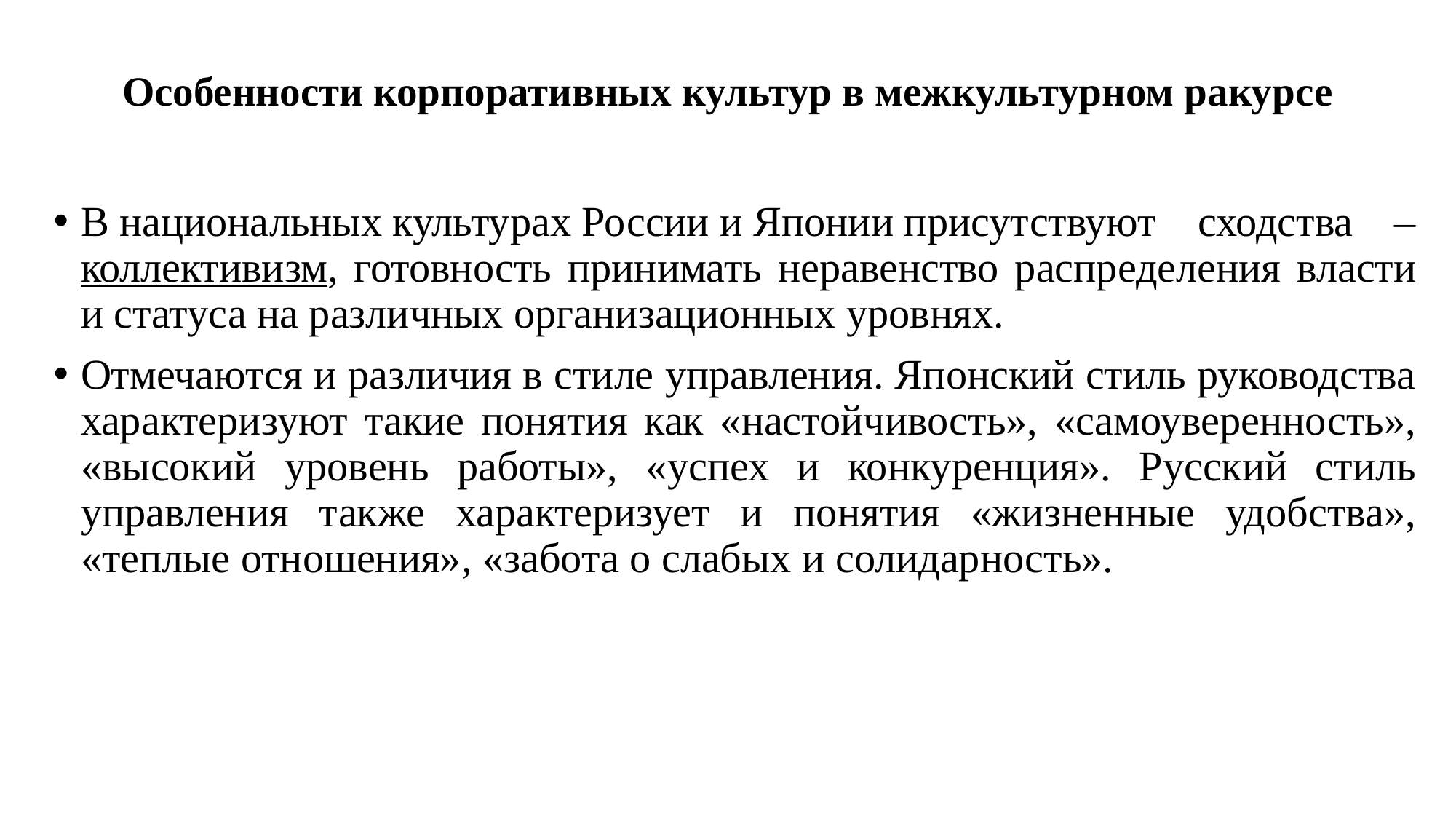

# Особенности корпоративных культур в межкультурном ракурсе
В национальных культурах России и Японии присутствуют сходства – коллективизм, готовность принимать неравенство распределения власти и статуса на различных организационных уровнях.
Отмечаются и различия в стиле управления. Японский стиль руководства характеризуют такие понятия как «настойчивость», «самоуверенность», «высокий уровень работы», «успех и конкуренция». Русский стиль управления также характеризует и понятия «жизненные удобства», «теплые отношения», «забота о слабых и солидарность».